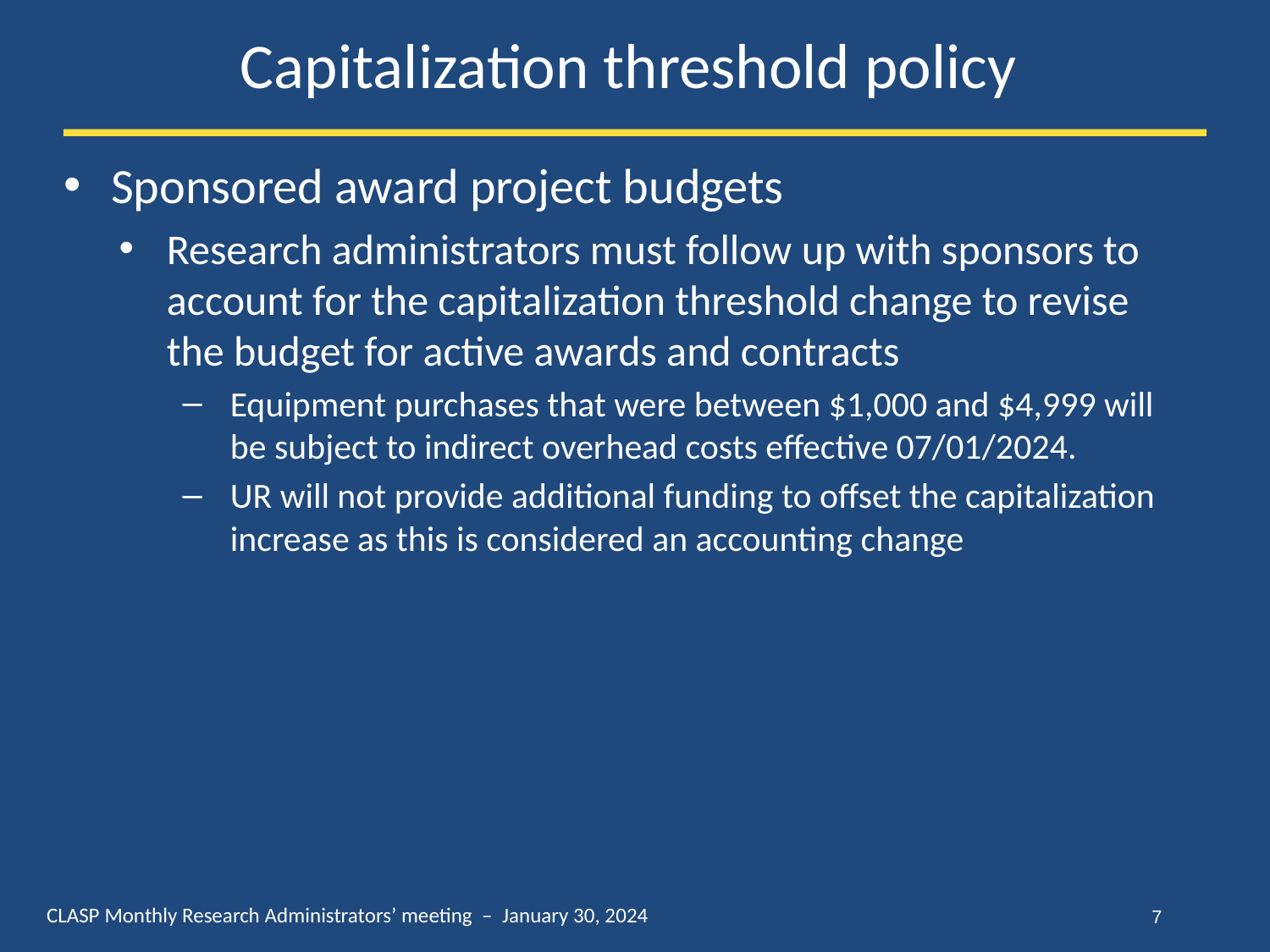

# Capitalization threshold policy
Sponsored award project budgets
Research administrators must follow up with sponsors to account for the capitalization threshold change to revise the budget for active awards and contracts
Equipment purchases that were between $1,000 and $4,999 will be subject to indirect overhead costs effective 07/01/2024.
UR will not provide additional funding to offset the capitalization increase as this is considered an accounting change
7